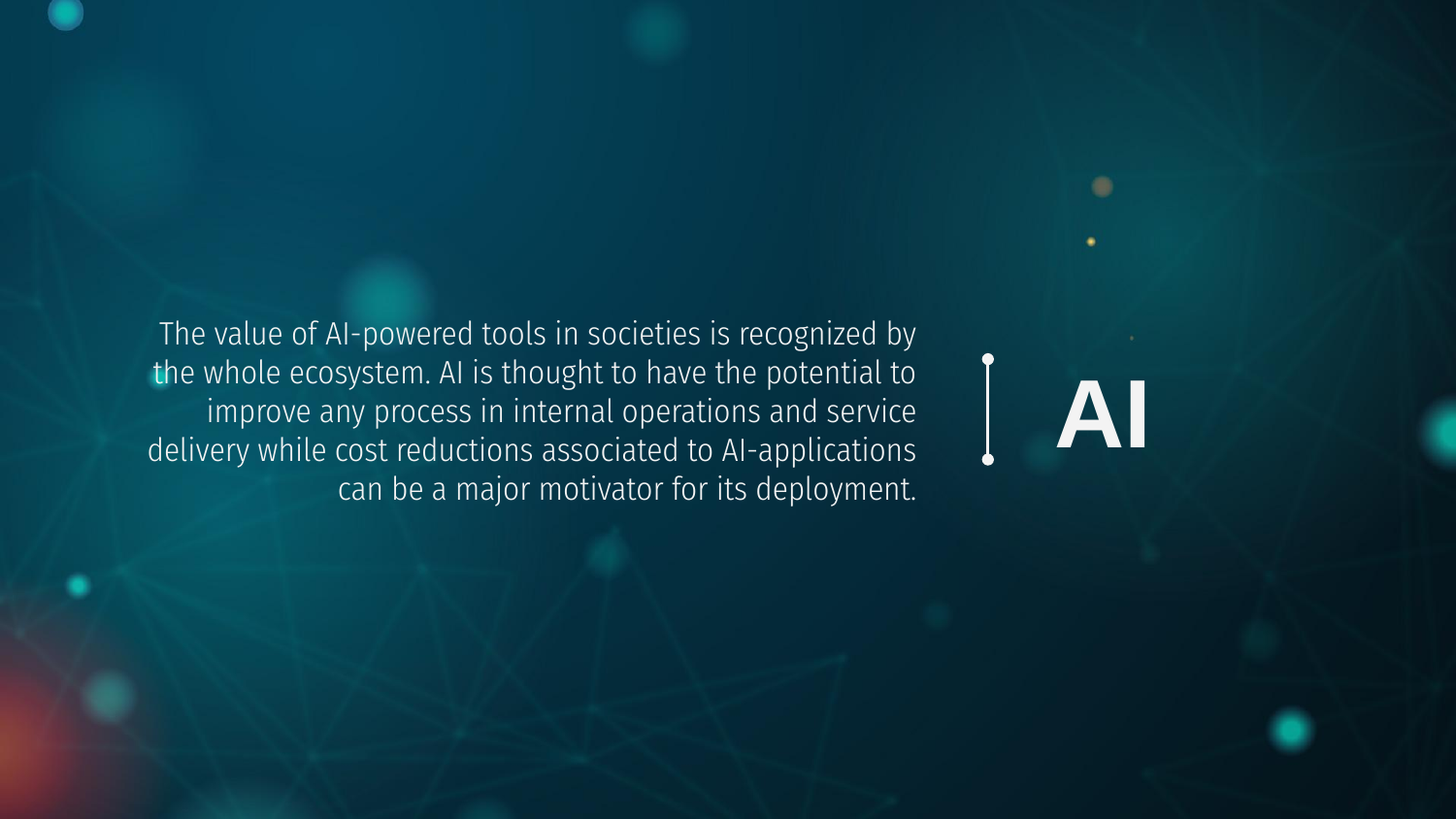

The value of AI-powered tools in societies is recognized by the whole ecosystem. AI is thought to have the potential to improve any process in internal operations and service delivery while cost reductions associated to AI-applications can be a major motivator for its deployment.
# AI